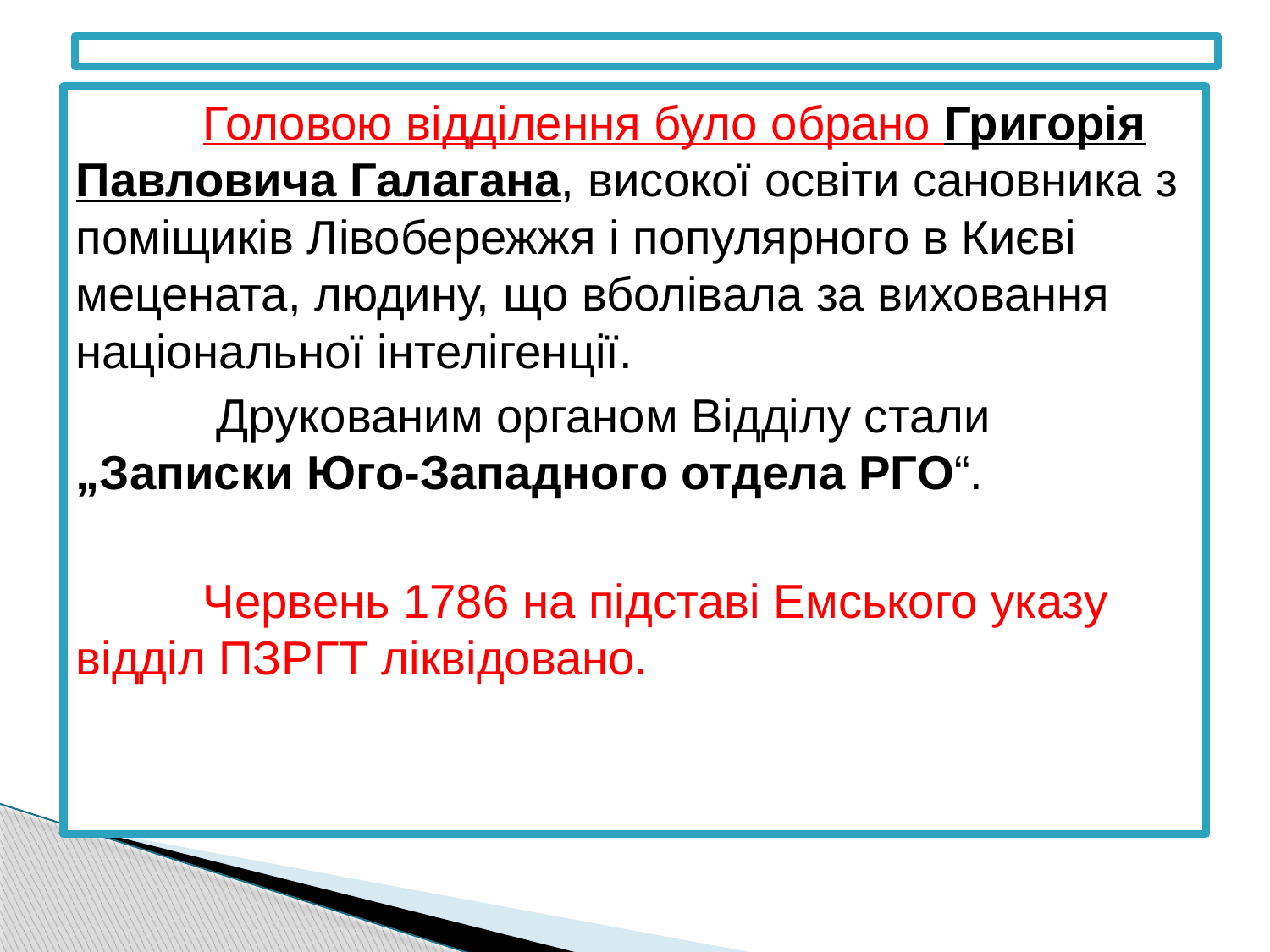

#
	Головою відділення було обрано Григорія Павловича Галагана, високої освіти сановника з поміщиків Лівобережжя і популярного в Києві мецената, людину, що вболівала за виховання національної інтелігенції.
	 Друкованим органом Відділу стали „Записки Юго-Западного отдела РГО“.

	Червень 1786 на підставі Емського указу відділ ПЗРГТ ліквідовано.